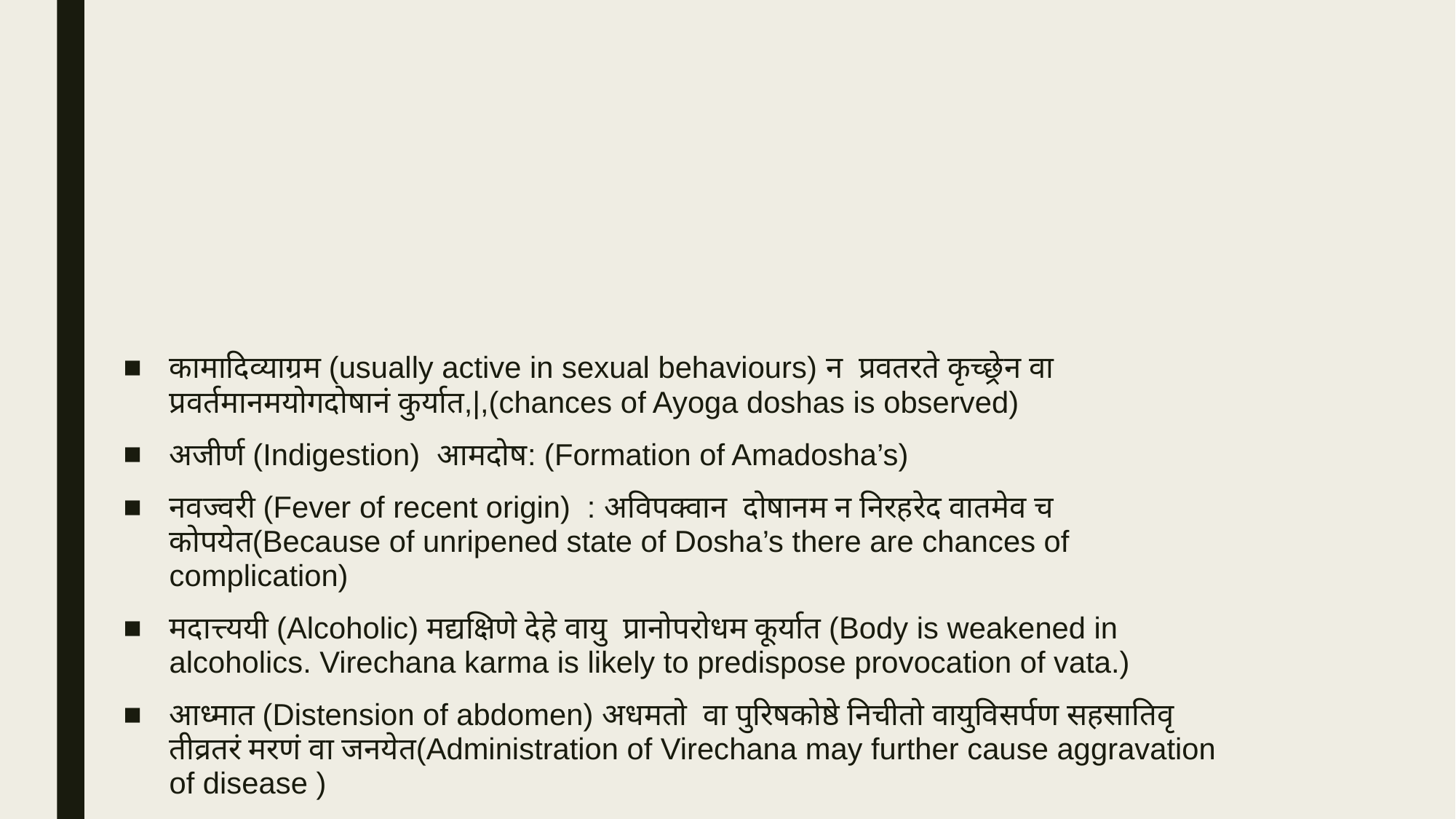

#
कामादिव्याग्रम (usually active in sexual behaviours) न  प्रवतरते कृच्छ्रेन वा प्रवर्तमानमयोगदोषानं कुर्यात,|,(chances of Ayoga doshas is observed)
अजीर्ण (Indigestion)  आमदोष: (Formation of Amadosha’s)
नवज्वरी (Fever of recent origin)  : अविपक्वान  दोषानम न निरहरेद वातमेव च कोपयेत(Because of unripened state of Dosha’s there are chances of complication)
मदात्त्ययी (Alcoholic) मद्यक्षिणे देहे वायु  प्रानोपरोधम कूर्यात (Body is weakened in alcoholics. Virechana karma is likely to predispose provocation of vata.)
आध्मात (Distension of abdomen) अधमतो  वा पुरिषकोष्ठे निचीतो वायुविसर्पण सहसातिवृ तीव्रतरं मरणं वा जनयेत(Administration of Virechana may further cause aggravation of disease )